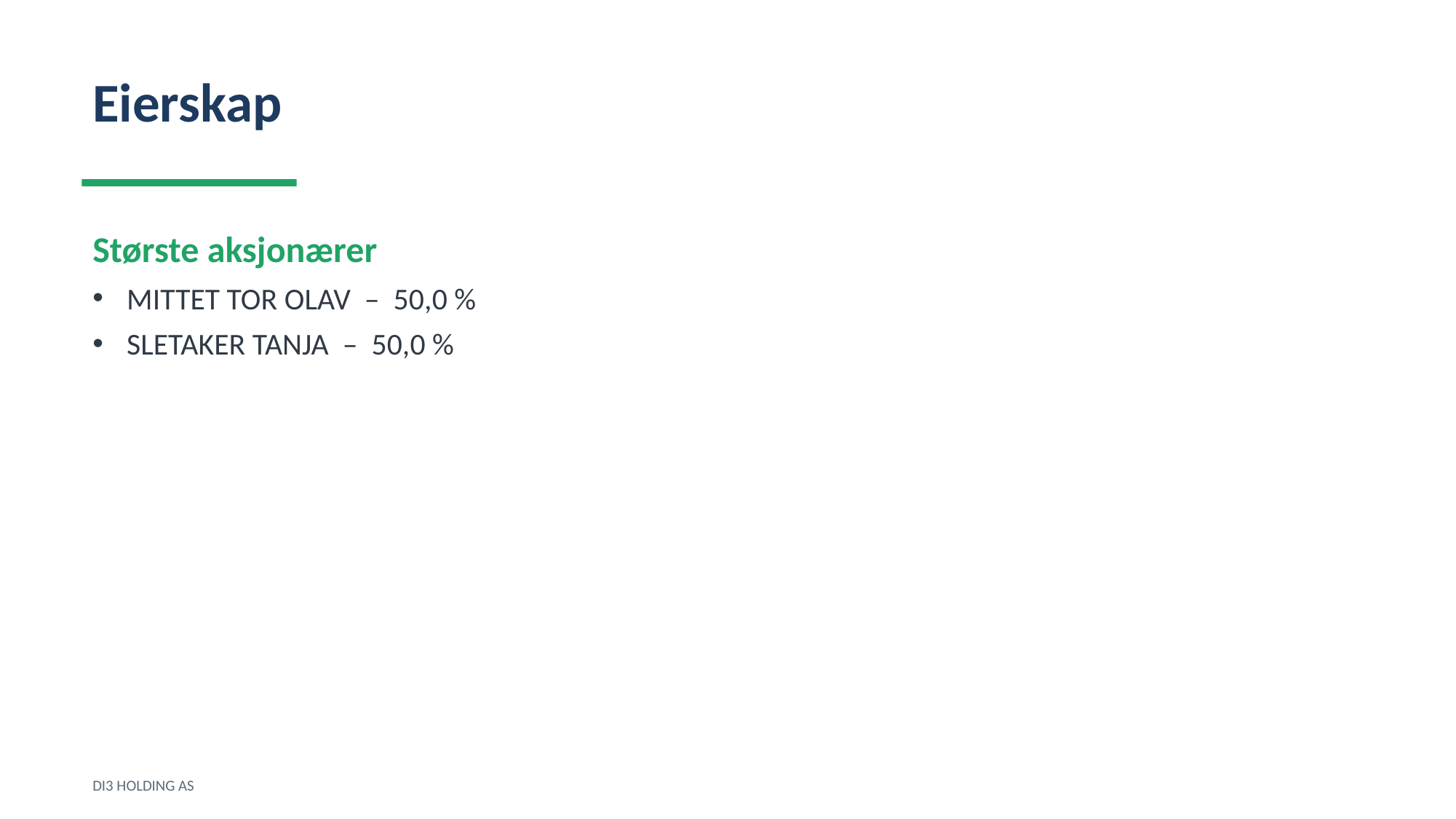

Eierskap

Største aksjonærer
MITTET TOR OLAV  –  50,0 %
SLETAKER TANJA  –  50,0 %
DI3 HOLDING AS